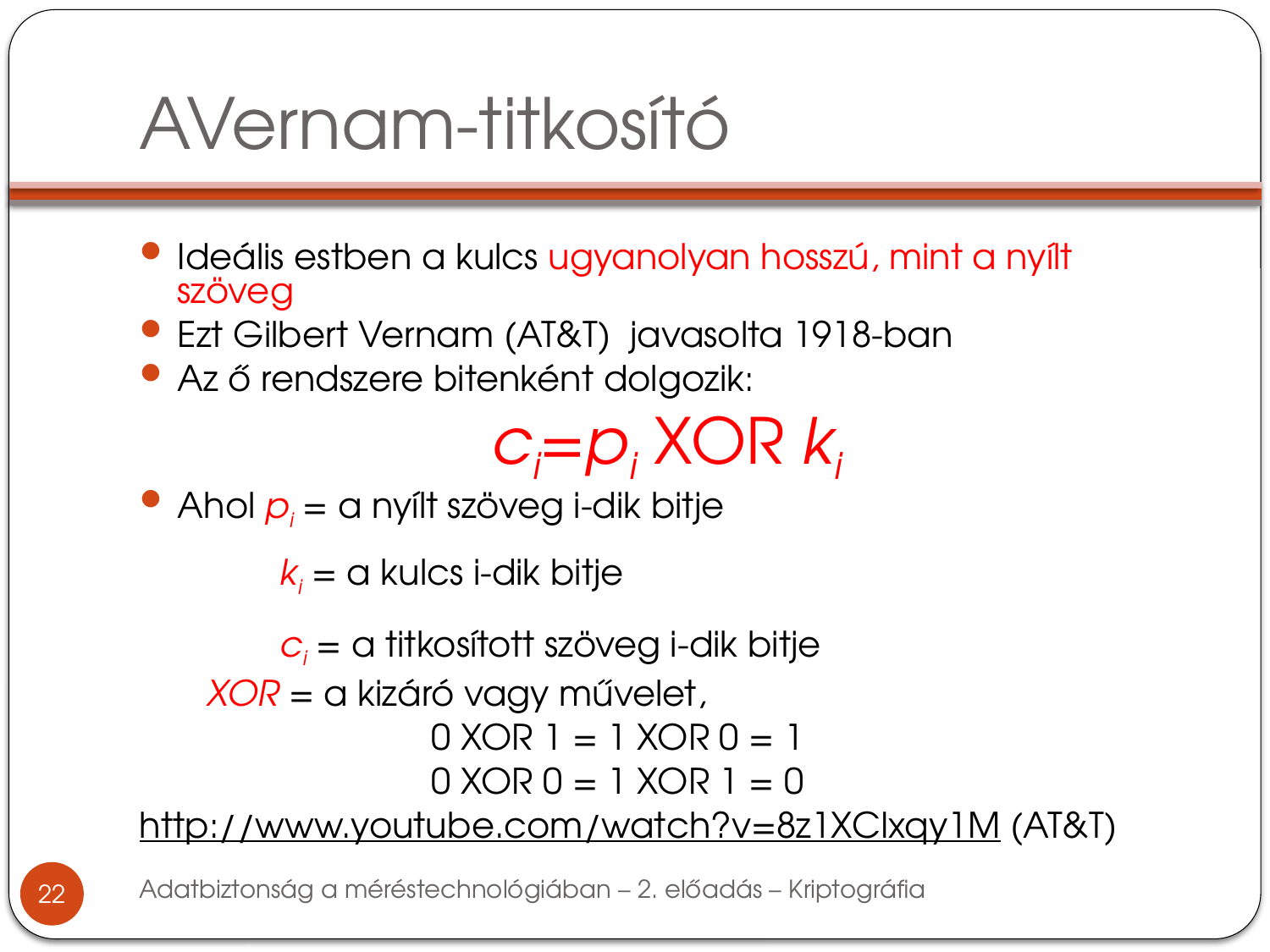

# AVernam-titkosító
Ideális estben a kulcs ugyanolyan hosszú, mint a nyílt szöveg
Ezt Gilbert Vernam (AT&T)  javasolta 1918-ban
Az ő rendszere bitenként dolgozik:
ci=pi XOR ki
Ahol pi = a nyílt szöveg i-dik bitje
        ki = a kulcs i-dik bitje
        ci = a titkosított szöveg i-dik bitje
	   XOR = a kizáró vagy művelet,
			0 XOR 1 = 1 XOR 0 = 1
			0 XOR 0 = 1 XOR 1 = 0
http://www.youtube.com/watch?v=8z1XCIxqy1M (AT&T)

Adatbiztonság a méréstechnológiában – 2. előadás – Kriptográfia
22